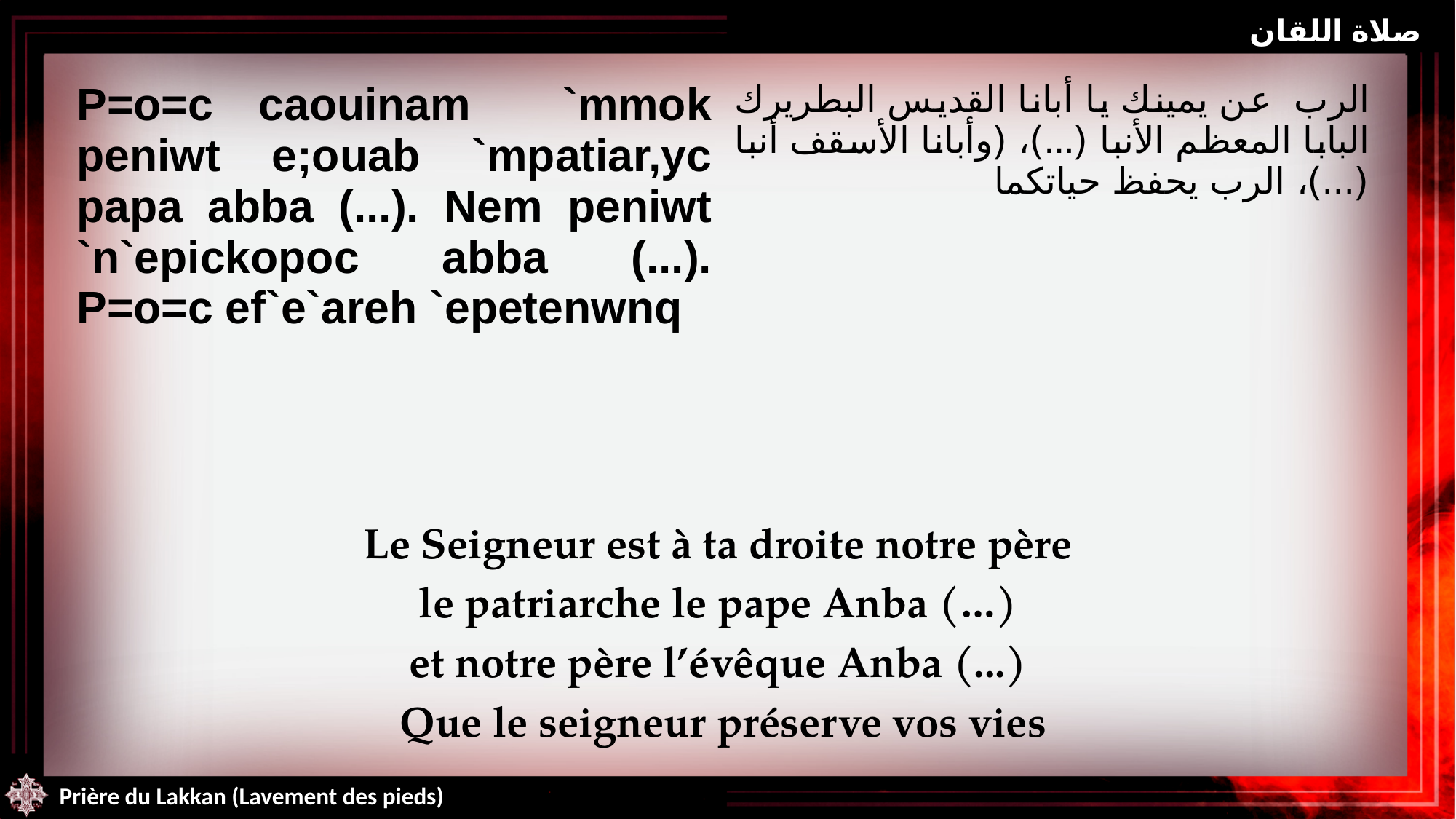

صلاة اللقان
| P=o=c caouinam `mmok peniwt e;ouab `mpatiar,yc papa abba (...). Nem peniwt `n`epickopoc abba (...). P=o=c ef`e`areh `epetenwnq | الرب عن يمينك يا أبانا القديس البطريرك البابا المعظم الأنبا (…)، (وأبانا الأسقف أنبا (...)، الرب يحفظ حياتكما |
| --- | --- |
Le Seigneur est à ta droite notre père
le patriarche le pape Anba (…)
et notre père l’évêque Anba (...)
Que le seigneur préserve vos vies
Prière du Lakkan (Lavement des pieds)